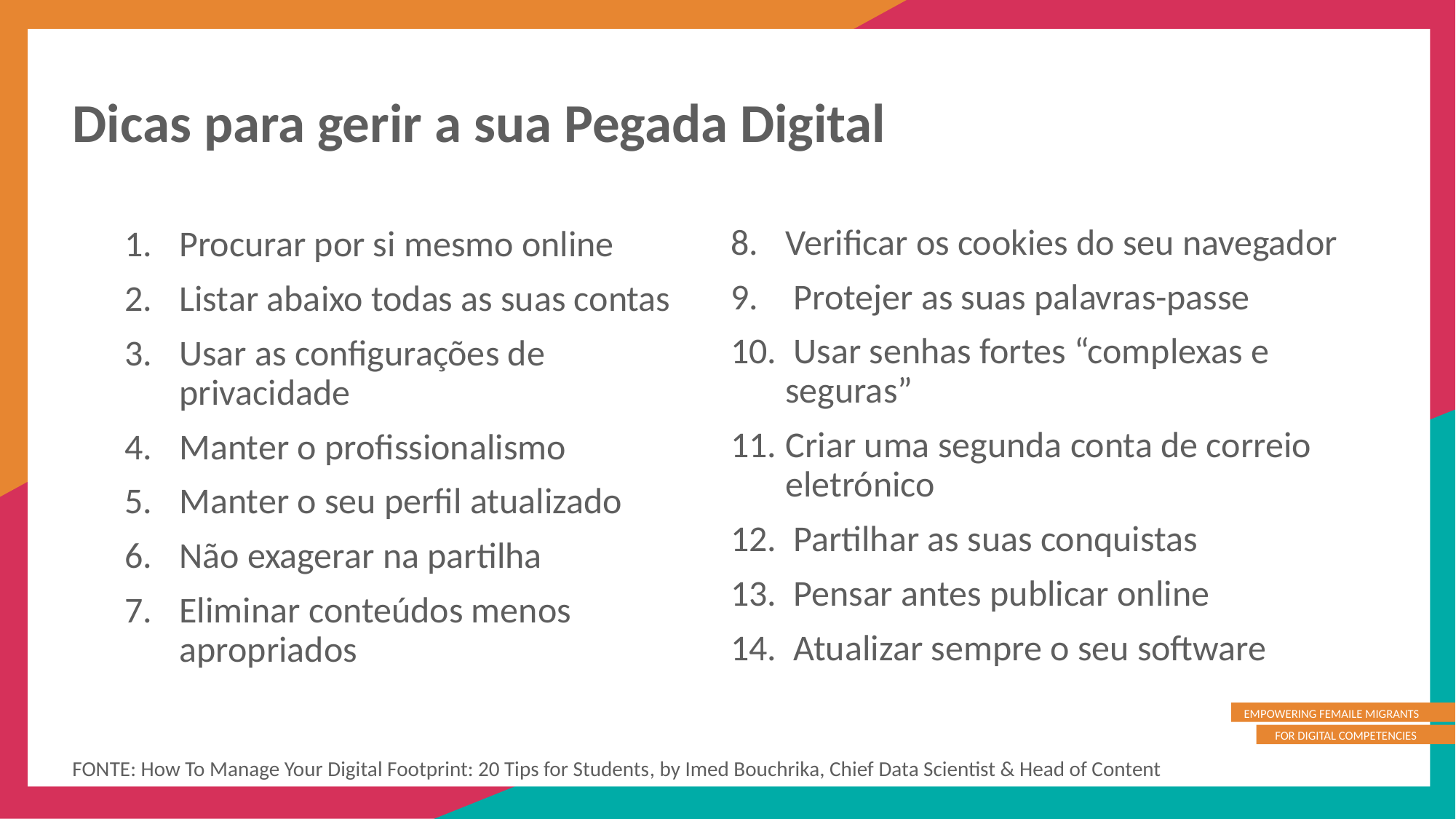

Dicas para gerir a sua Pegada Digital
Verificar os cookies do seu navegador
 Protejer as suas palavras-passe
 Usar senhas fortes “complexas e seguras”
Criar uma segunda conta de correio eletrónico
 Partilhar as suas conquistas
 Pensar antes publicar online
 Atualizar sempre o seu software
Procurar por si mesmo online
Listar abaixo todas as suas contas
Usar as configurações de privacidade
Manter o profissionalismo
Manter o seu perfil atualizado
Não exagerar na partilha
Eliminar conteúdos menos apropriados

FONTE: How To Manage Your Digital Footprint: 20 Tips for Students, by Imed Bouchrika, Chief Data Scientist & Head of Content